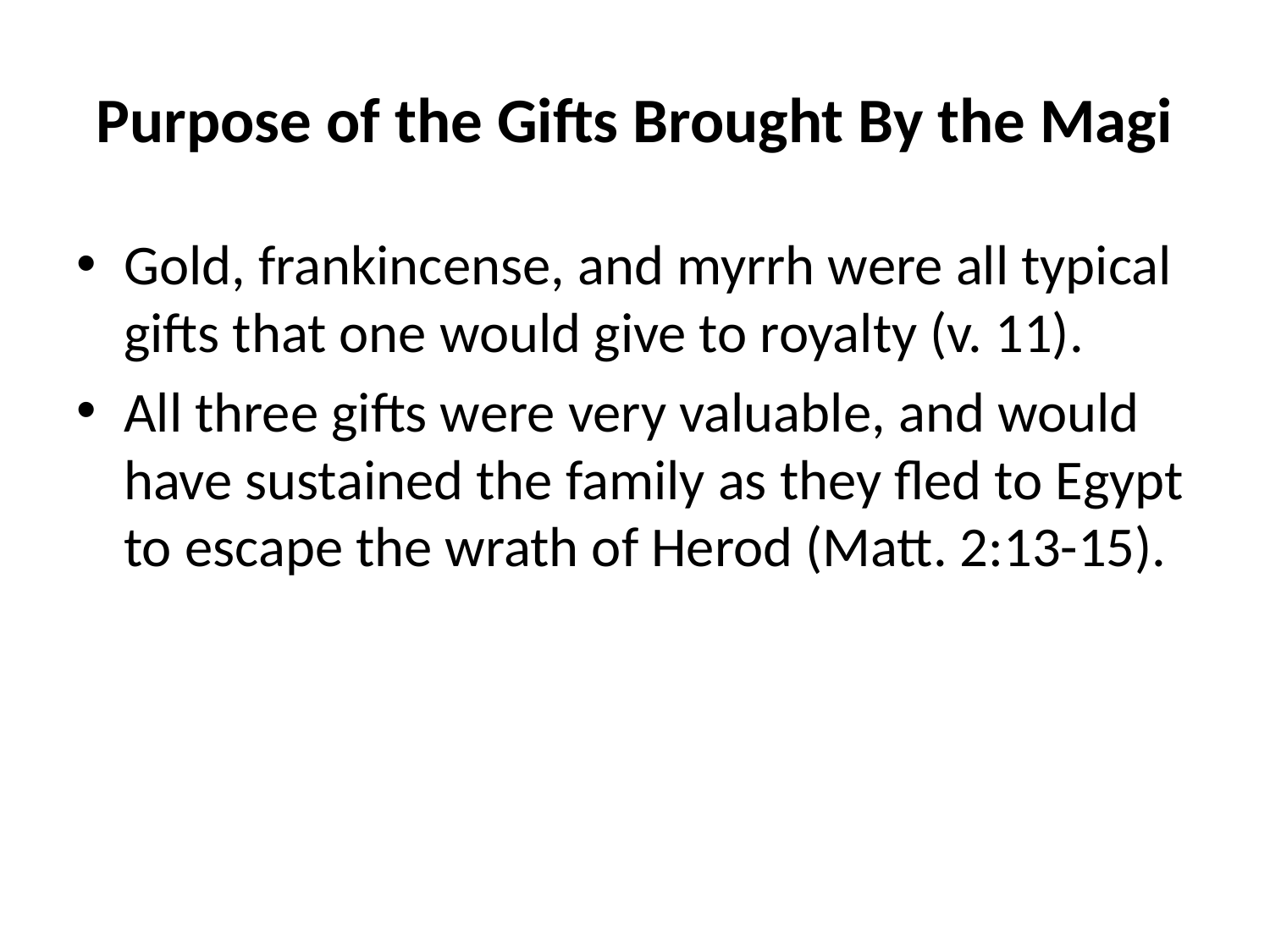

# Purpose of the Gifts Brought By the Magi
Gold, frankincense, and myrrh were all typical gifts that one would give to royalty (v. 11).
All three gifts were very valuable, and would have sustained the family as they fled to Egypt to escape the wrath of Herod (Matt. 2:13-15).